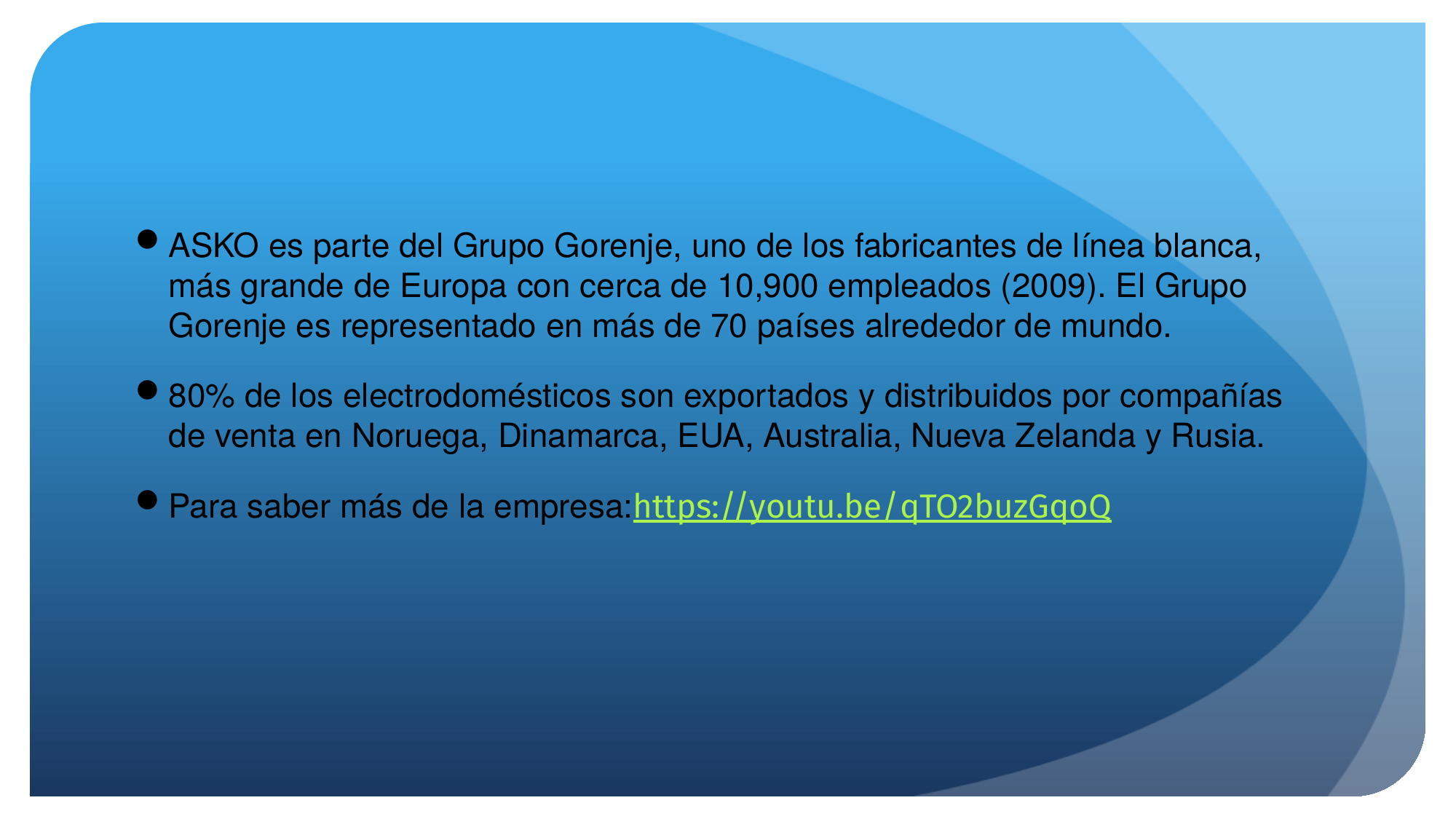

ASKO es parte del Grupo Gorenje, uno de los fabricantes de línea blanca, más grande de Europa con cerca de 10,900 empleados (2009). El Grupo Gorenje es representado en más de 70 países alrededor de mundo.
80% de los electrodomésticos son exportados y distribuidos por compañías de venta en Noruega, Dinamarca, EUA, Australia, Nueva Zelanda y Rusia.
Para saber más de la empresa:https://youtu.be/qTO2buzGqoQ